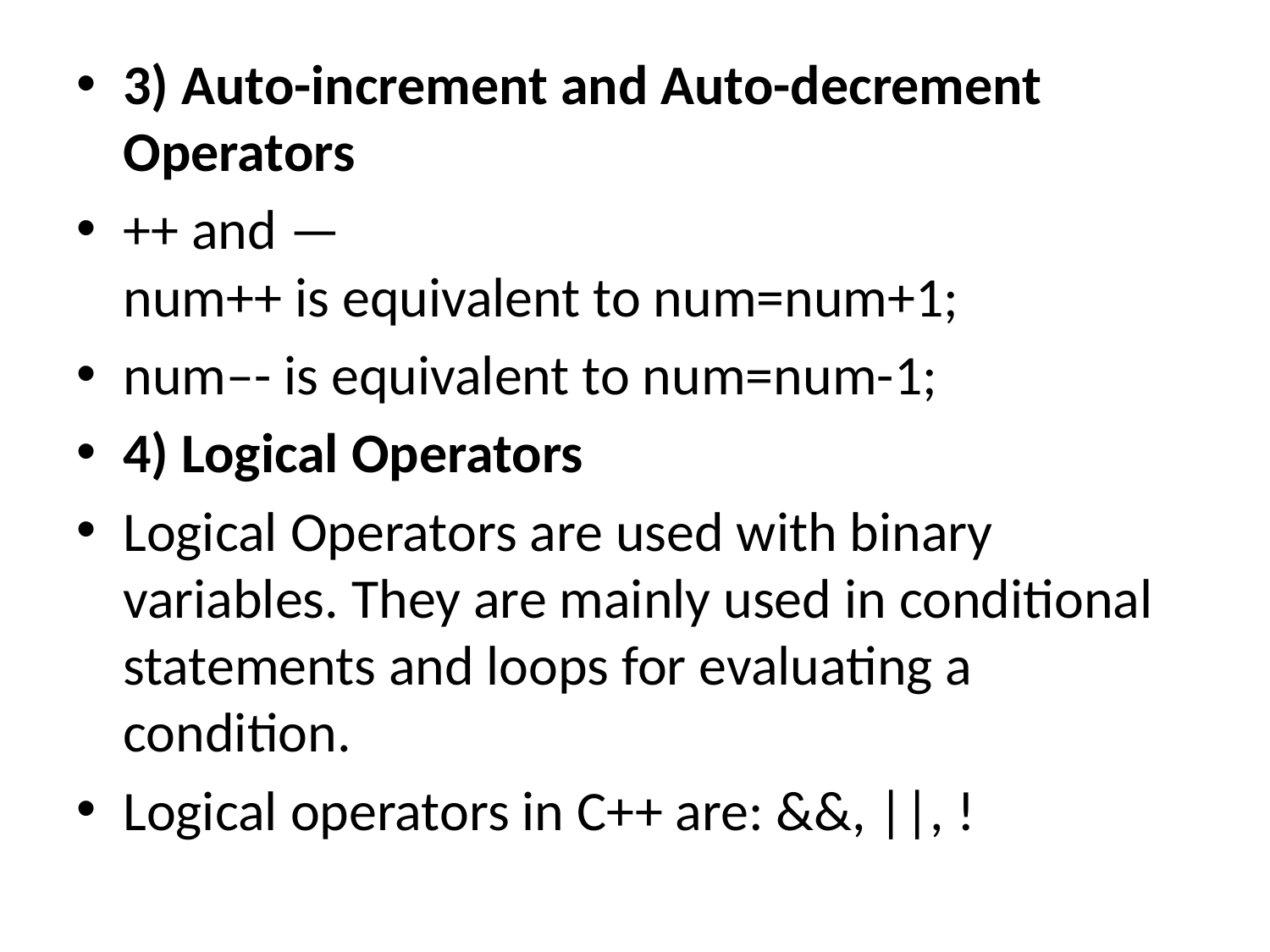

3) Auto-increment and Auto-decrement Operators
++ and —
num++ is equivalent to num=num+1;
num–- is equivalent to num=num-1;
4) Logical Operators
Logical Operators are used with binary variables. They are mainly used in conditional statements and loops for evaluating a condition.
Logical operators in C++ are: &&, ||, !